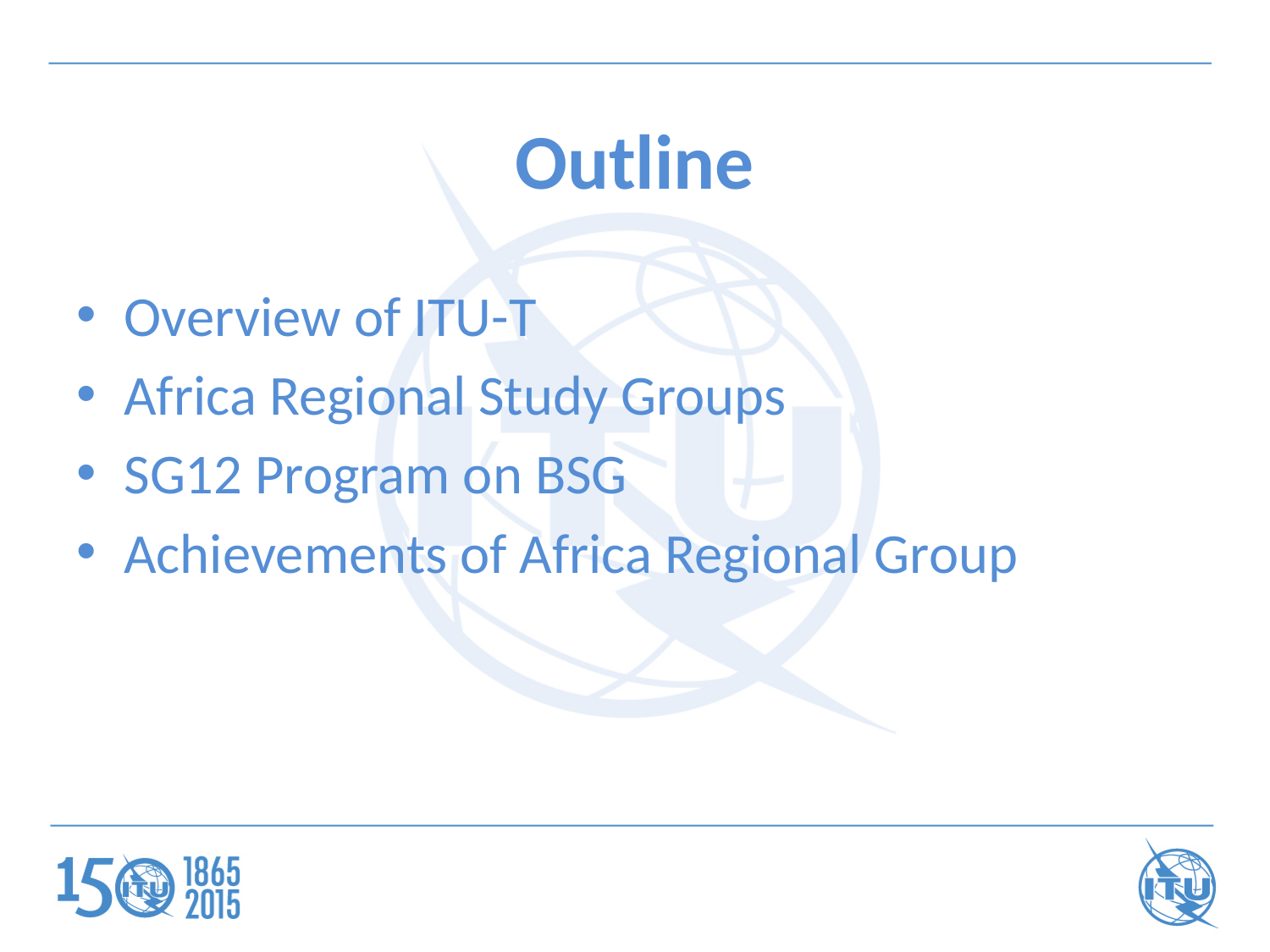

# Outline
Overview of ITU-T
Africa Regional Study Groups
SG12 Program on BSG
Achievements of Africa Regional Group